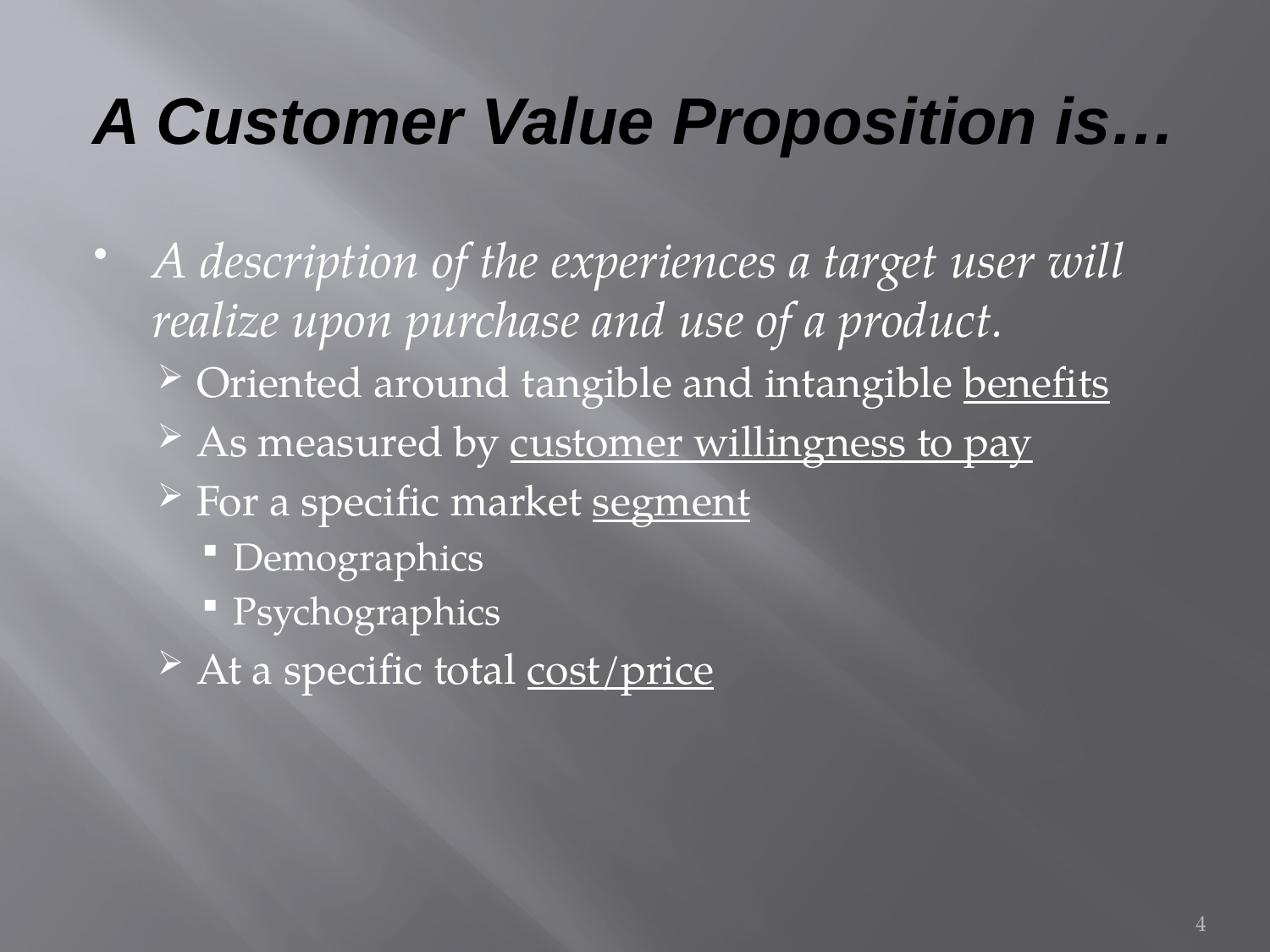

# A Customer Value Proposition is…
A description of the experiences a target user will realize upon purchase and use of a product.
Oriented around tangible and intangible benefits
As measured by customer willingness to pay
For a specific market segment
Demographics
Psychographics
At a specific total cost/price
4